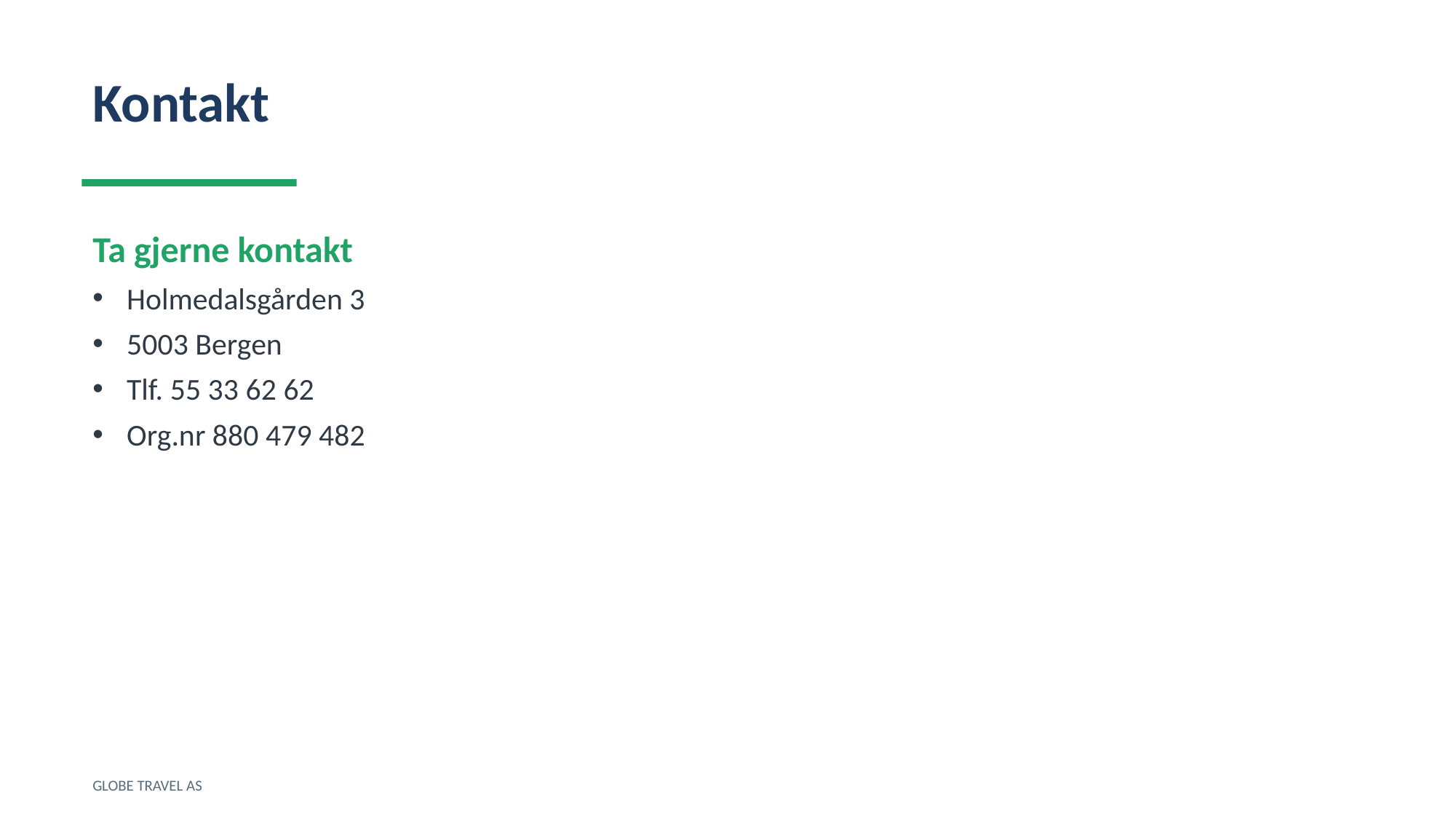

Kontakt

Ta gjerne kontakt
Holmedalsgården 3
5003 Bergen
Tlf. 55 33 62 62
Org.nr 880 479 482
GLOBE TRAVEL AS